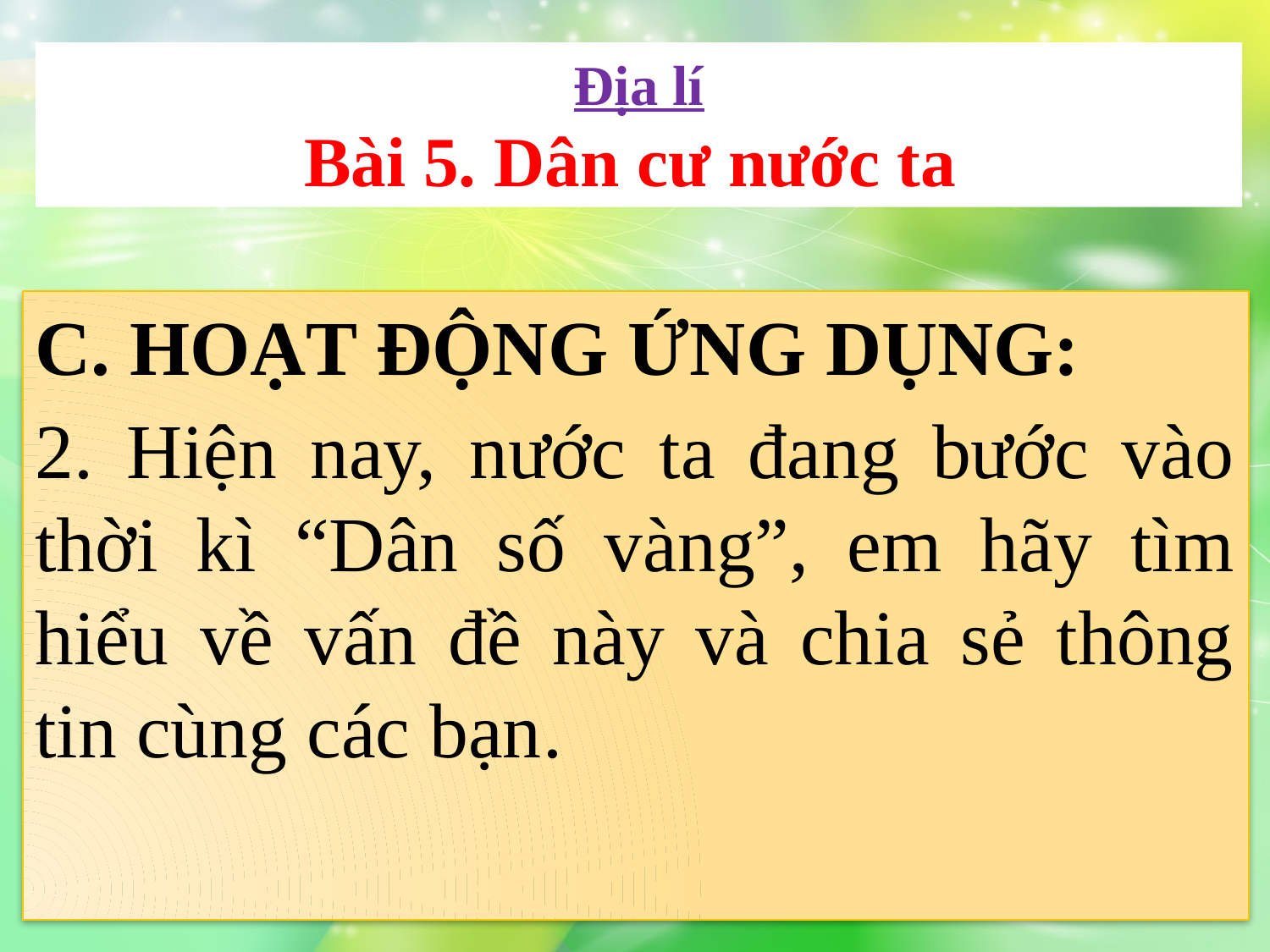

Địa lí
Bài 5. Dân cư nước ta
C. HOẠT ĐỘNG ỨNG DỤNG:
2. Hiện nay, nước ta đang bước vào thời kì “Dân số vàng”, em hãy tìm hiểu về vấn đề này và chia sẻ thông tin cùng các bạn.